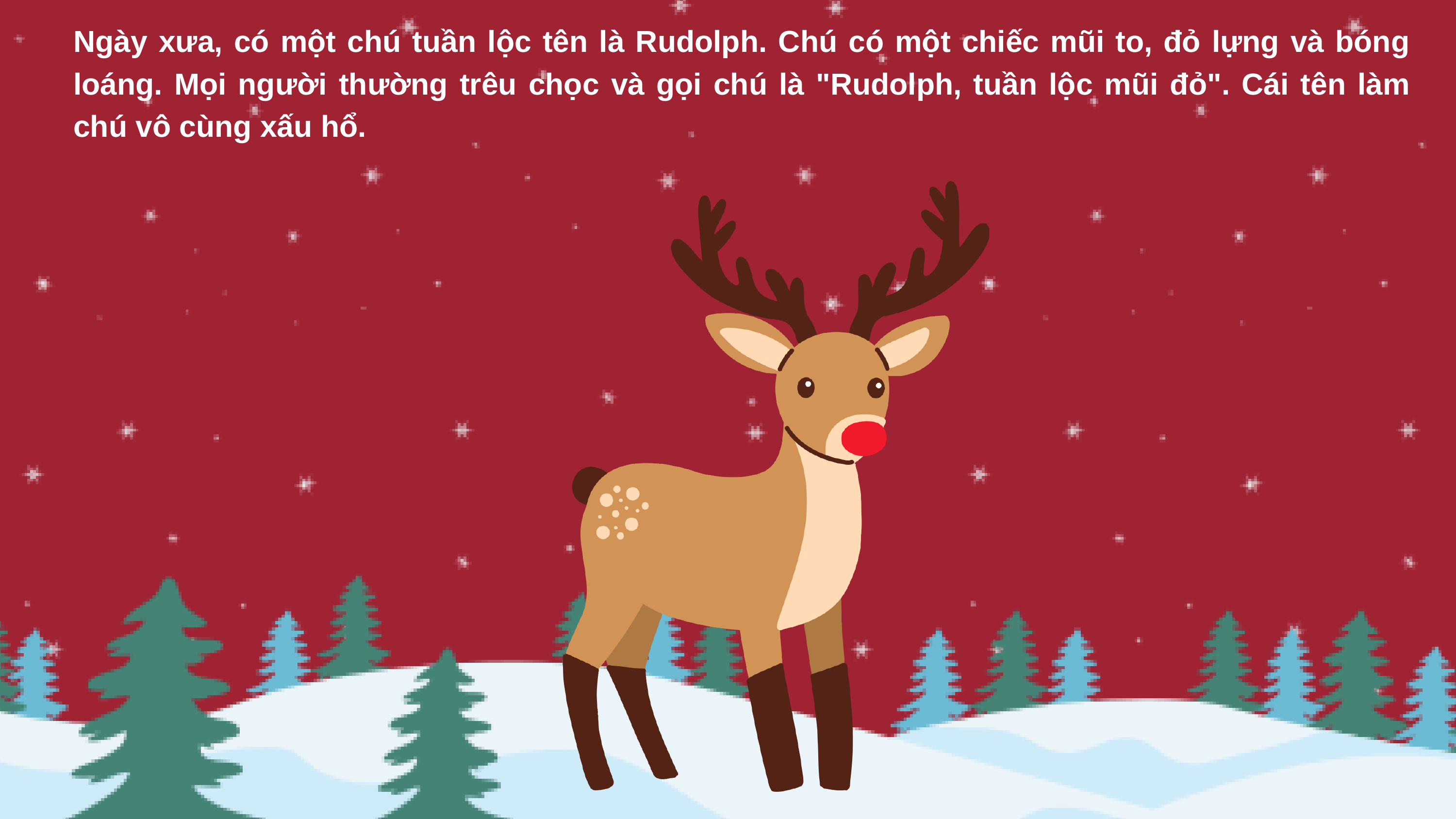

Ngày xưa, có một chú tuần lộc tên là Rudolph. Chú có một chiếc mũi to, đỏ lựng và bóng loáng. Mọi người thường trêu chọc và gọi chú là "Rudolph, tuần lộc mũi đỏ". Cái tên làm chú vô cùng xấu hổ.